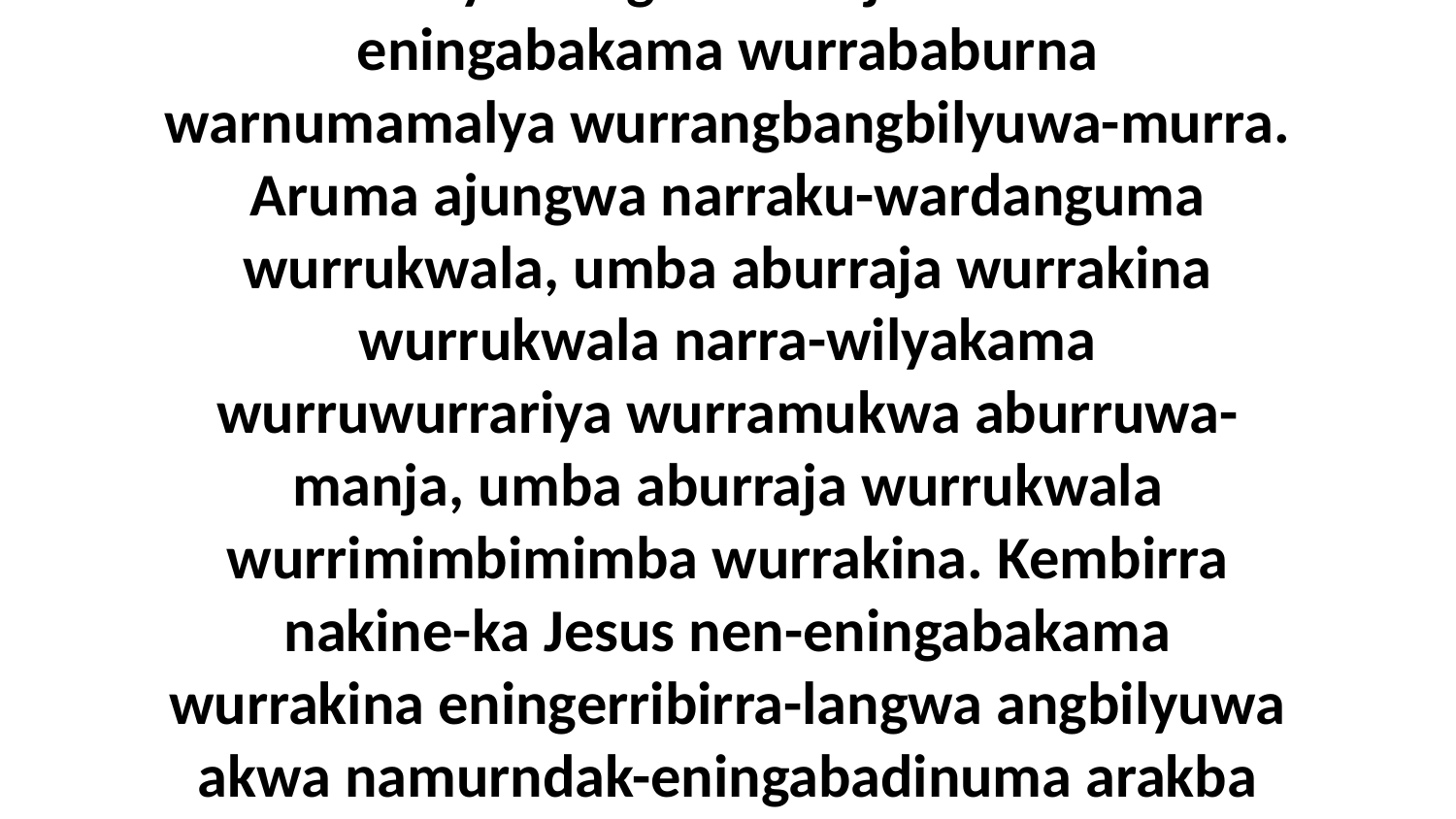

21 Akini-yada ngawa eneja Jesus nen-eningabakama wurrababurna warnumamalya wurrangbangbilyuwa-murra. Aruma ajungwa narraku-wardanguma wurrukwala, umba aburraja wurrakina wurrukwala narra-wilyakama wurruwurrariya wurramukwa aburruwa-manja, umba aburraja wurrukwala wurrimimbimimba wurrakina. Kembirra nakine-ka Jesus nen-eningabakama wurrakina eningerribirra-langwa angbilyuwa akwa namurndak-eningabadinuma arakba wurrakina-da.